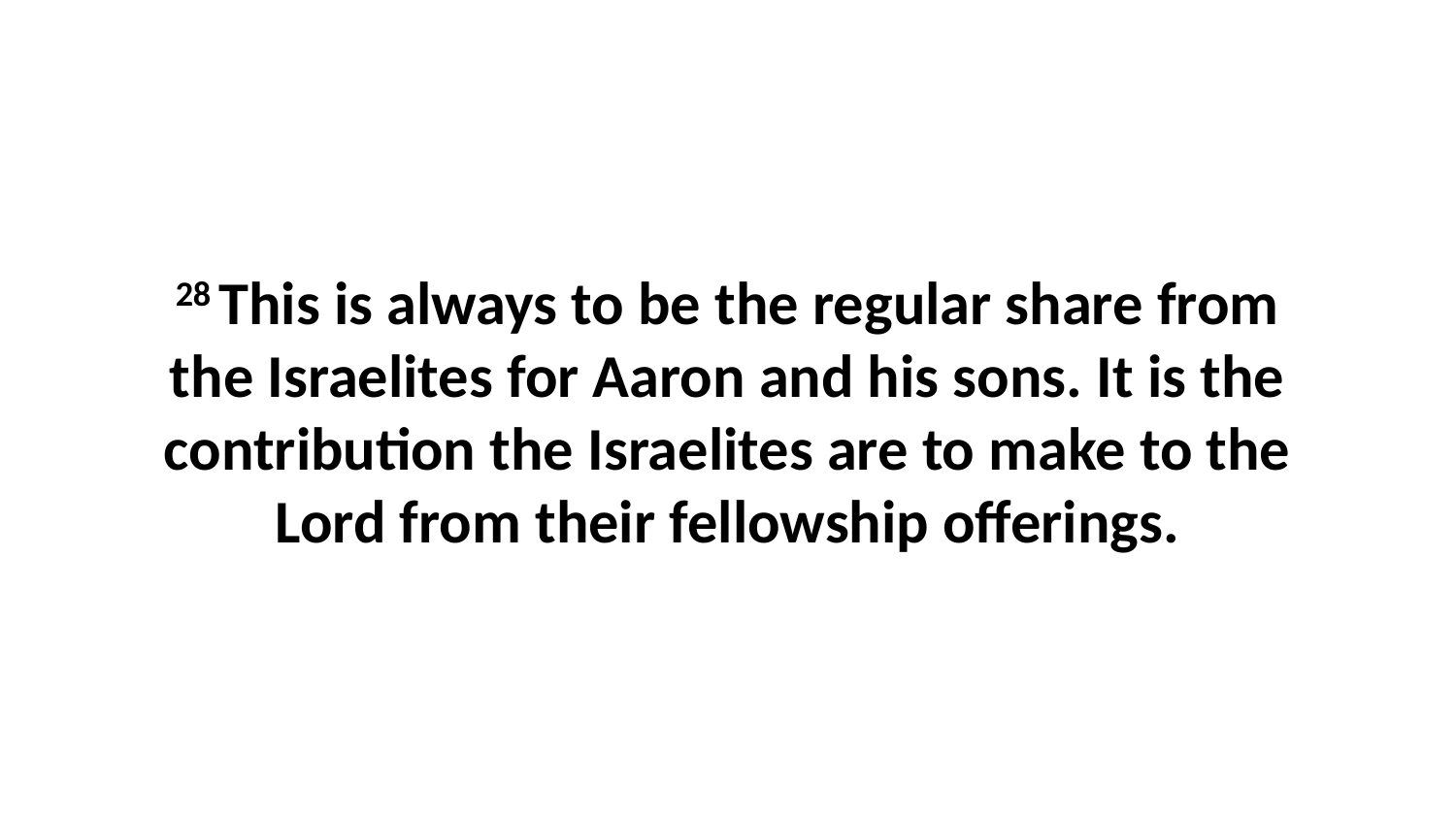

28 This is always to be the regular share from the Israelites for Aaron and his sons. It is the contribution the Israelites are to make to the Lord from their fellowship offerings.